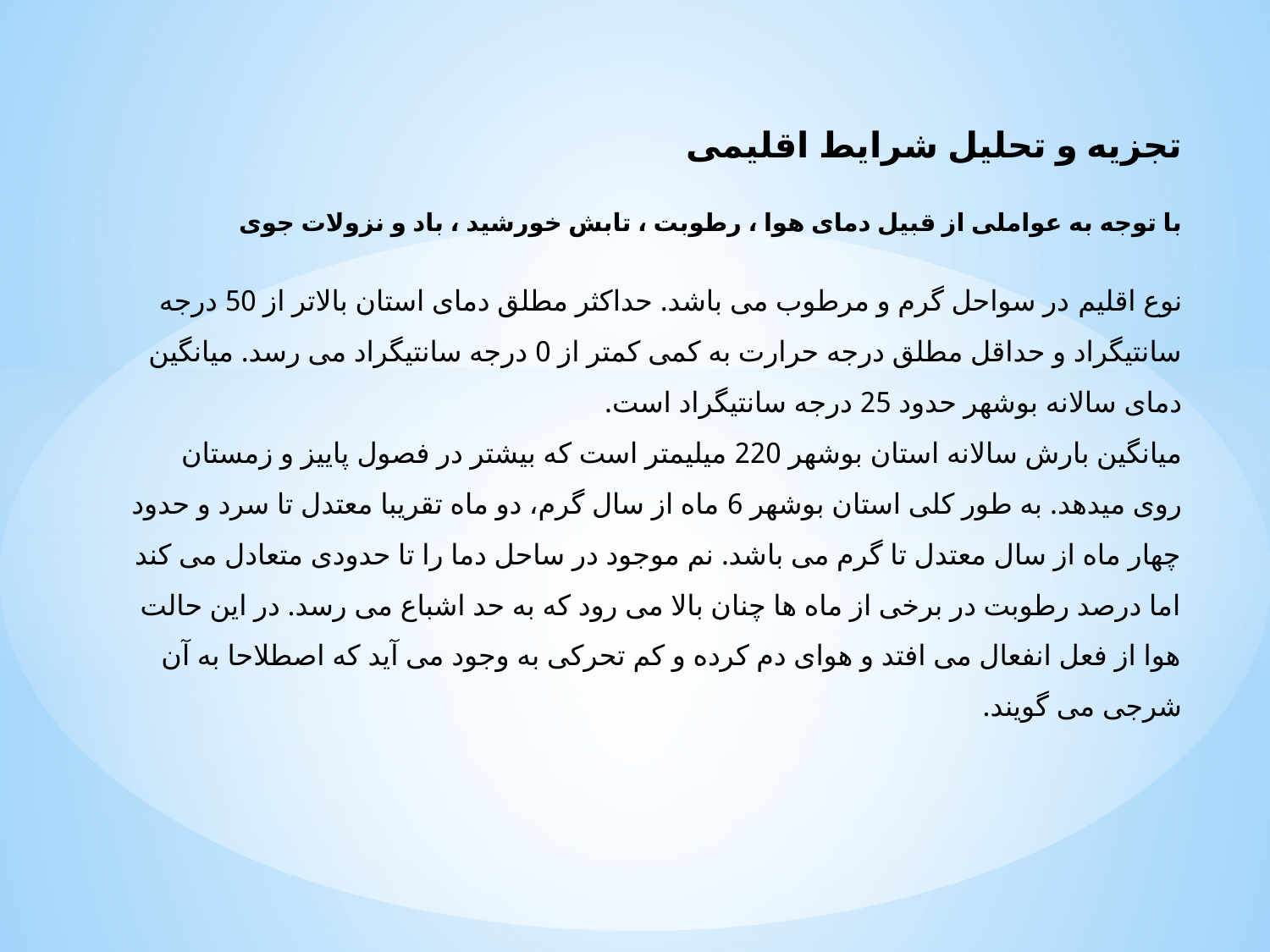

تجزیه و تحلیل شرایط اقلیمی

با توجه به عواملی از قبیل دمای هوا ، رطوبت ، تابش خورشید ، باد و نزولات جوی

نوع اقلیم در سواحل گرم و مرطوب می باشد. حداكثر مطلق دمای استان بالاتر از 50 درجه سانتیگراد و حداقل مطلق درجه حرارت به کمی کمتر از 0 درجه سانتیگراد می رسد. میانگین دمای سالانه بوشهر حدود 25 درجه سانتیگراد است.
میانگین بارش سالانه استان بوشهر 220 میلیمتر است که بیشتر در فصول پاییز و زمستان روی میدهد. به طور كلی استان بوشهر 6 ماه از سال گرم، دو ماه تقریبا معتدل تا سرد و حدود چهار ماه از سال معتدل تا گرم می باشد. نم موجود در ساحل دما را تا حدودی متعادل می كند اما درصد رطوبت در برخی از ماه ها چنان بالا می رود كه به حد اشباع می رسد. در این حالت هوا از فعل انفعال می افتد و هوای دم كرده و كم تحركی به وجود می آید كه اصطلاحا به آن شرجی می گویند.